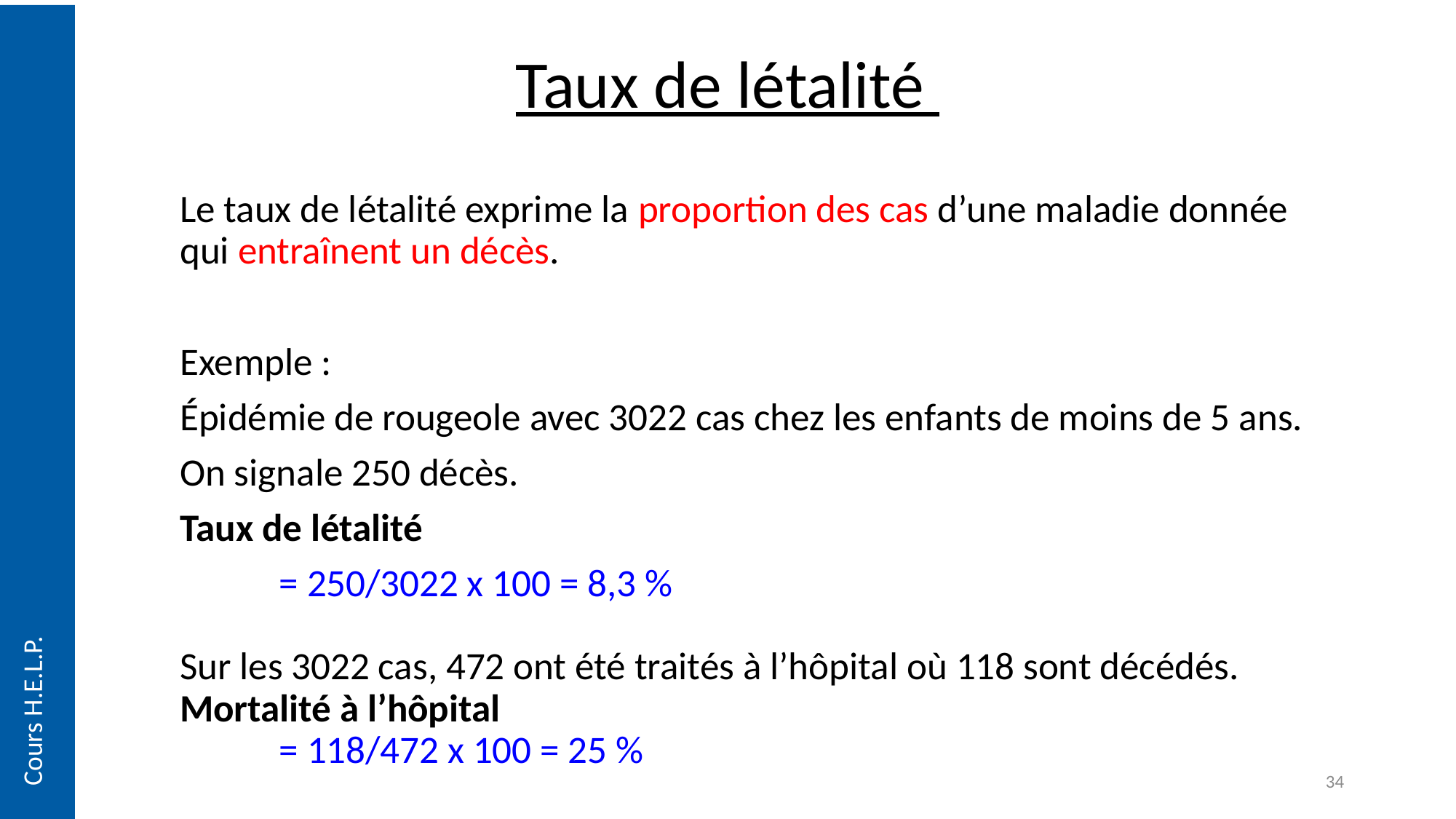

# Taux de létalité
Le taux de létalité exprime la proportion des cas d’une maladie donnée qui entraînent un décès.

Exemple :
Épidémie de rougeole avec 3022 cas chez les enfants de moins de 5 ans.
On signale 250 décès.
Taux de létalité
	= 250/3022 x 100 = 8,3 %

Sur les 3022 cas, 472 ont été traités à l’hôpital où 118 sont décédés.
Mortalité à l’hôpital
		= 118/472 x 100 = 25 %

Cours H.E.L.P.
34